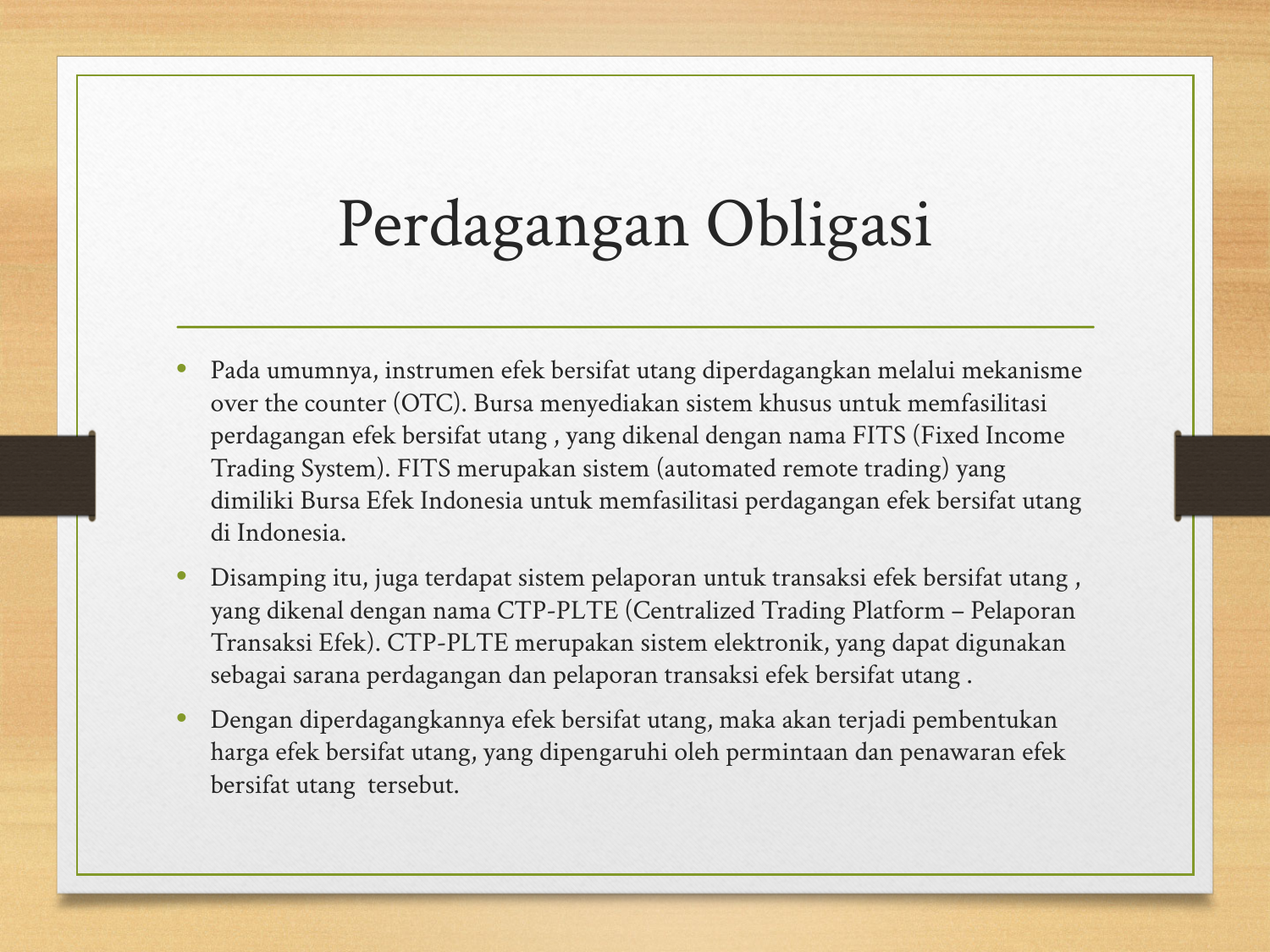

# Perdagangan Obligasi
Pada umumnya, instrumen efek bersifat utang diperdagangkan melalui mekanisme over the counter (OTC). Bursa menyediakan sistem khusus untuk memfasilitasi perdagangan efek bersifat utang , yang dikenal dengan nama FITS (Fixed Income Trading System). FITS merupakan sistem (automated remote trading) yang dimiliki Bursa Efek Indonesia untuk memfasilitasi perdagangan efek bersifat utang di Indonesia.
Disamping itu, juga terdapat sistem pelaporan untuk transaksi efek bersifat utang , yang dikenal dengan nama CTP-PLTE (Centralized Trading Platform – Pelaporan Transaksi Efek). CTP-PLTE merupakan sistem elektronik, yang dapat digunakan sebagai sarana perdagangan dan pelaporan transaksi efek bersifat utang .
Dengan diperdagangkannya efek bersifat utang, maka akan terjadi pembentukan harga efek bersifat utang, yang dipengaruhi oleh permintaan dan penawaran efek bersifat utang  tersebut.